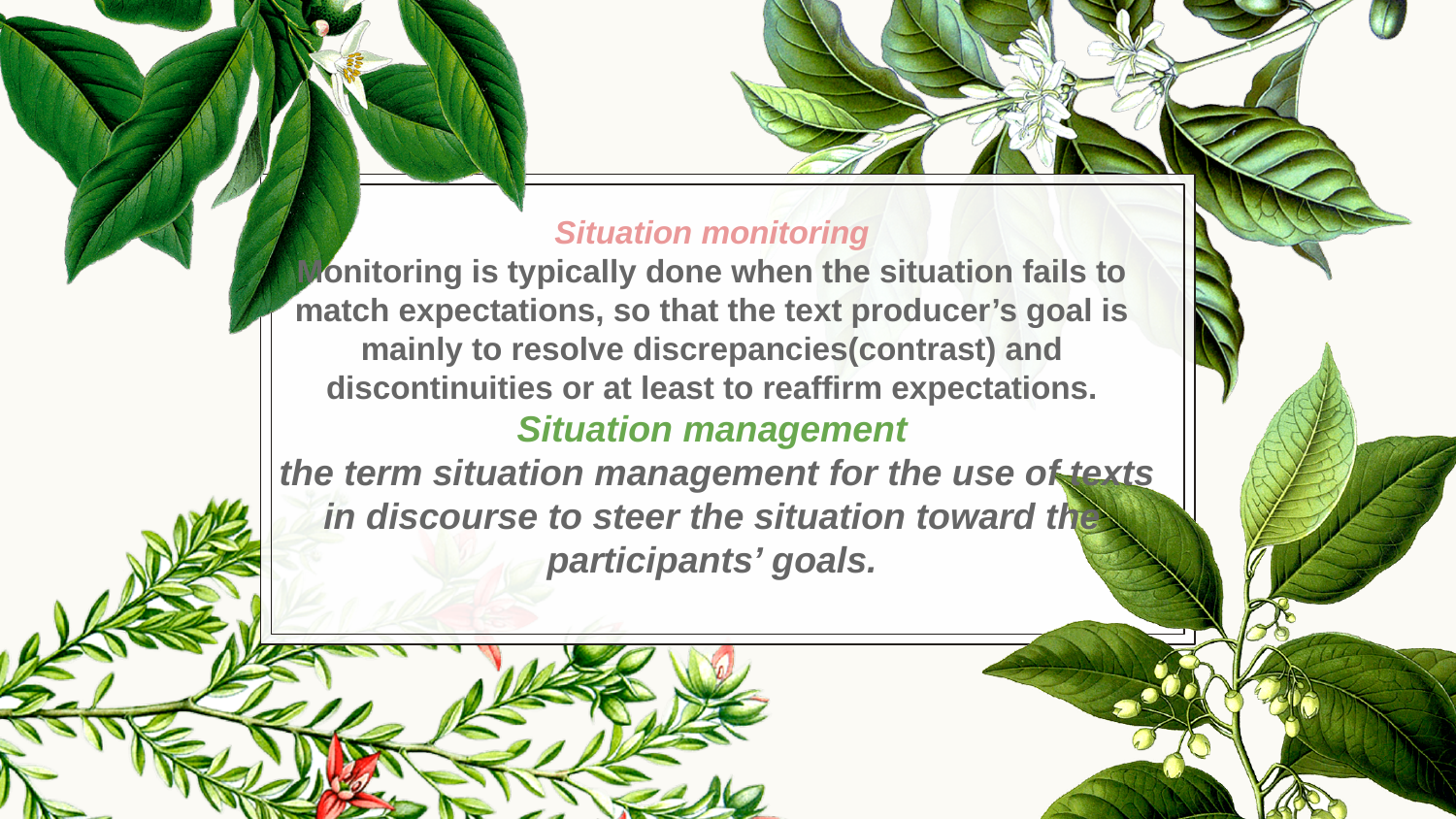

# Situation monitoring Monitoring is typically done when the situation fails to match expectations, so that the text producer’s goal is mainly to resolve discrepancies(contrast) and discontinuities or at least to reaffirm expectations. Situation management the term situation management for the use of texts in discourse to steer the situation toward the participants’ goals.